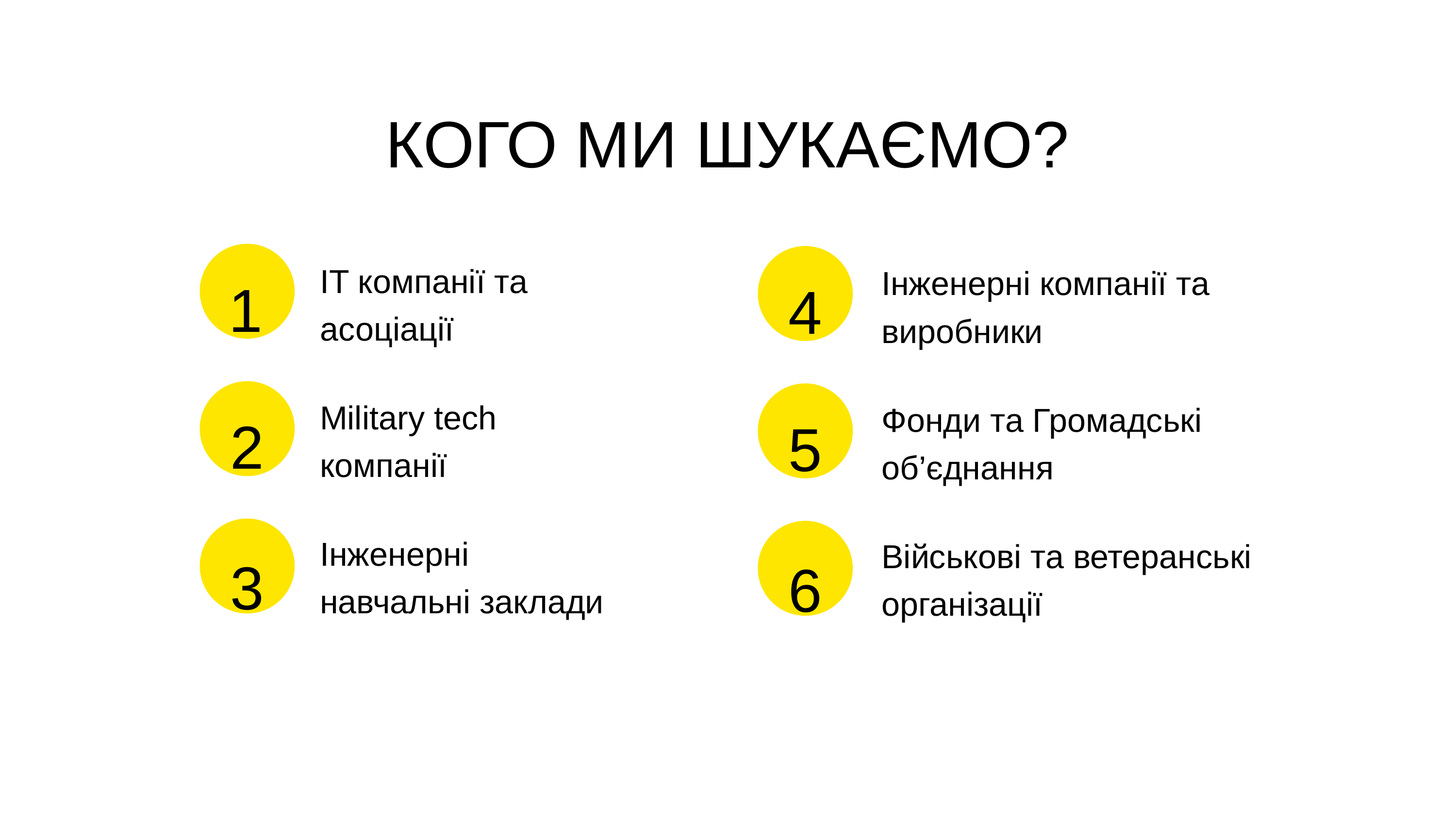

КОГО МИ ШУКАЄМО?

IT компанії та асоціації
Інженерні компанії та виробники
1
4

Military tech компанії
Фонди та Громадські об’єднання
2
5

Інженерні навчальні заклади
Військові та ветеранські організації
3
6